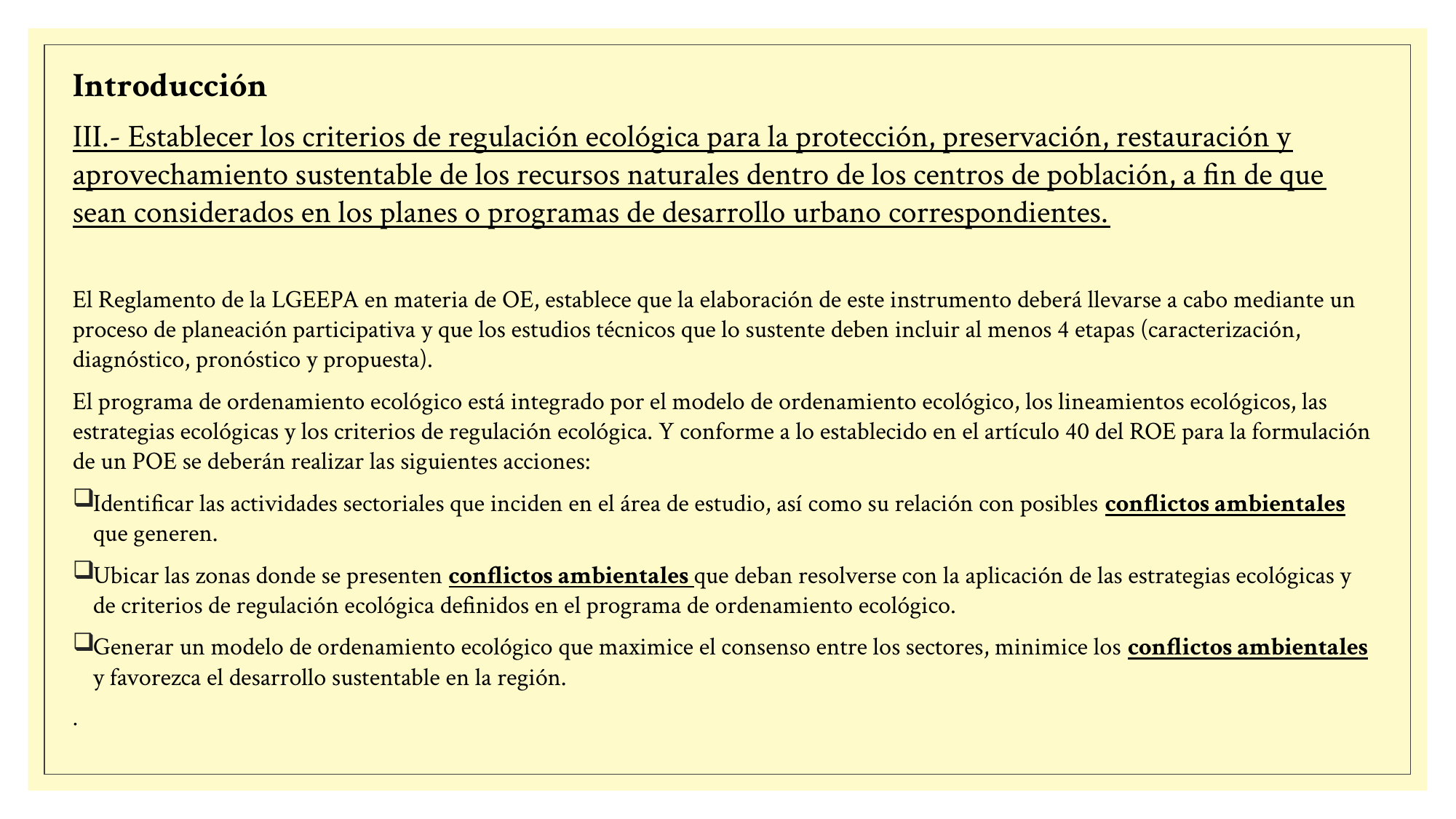

Introducción
III.- Establecer los criterios de regulación ecológica para la protección, preservación, restauración y aprovechamiento sustentable de los recursos naturales dentro de los centros de población, a fin de que sean considerados en los planes o programas de desarrollo urbano correspondientes.

El Reglamento de la LGEEPA en materia de OE, establece que la elaboración de este instrumento deberá llevarse a cabo mediante un proceso de planeación participativa y que los estudios técnicos que lo sustente deben incluir al menos 4 etapas (caracterización, diagnóstico, pronóstico y propuesta).
El programa de ordenamiento ecológico está integrado por el modelo de ordenamiento ecológico, los lineamientos ecológicos, las estrategias ecológicas y los criterios de regulación ecológica. Y conforme a lo establecido en el artículo 40 del ROE para la formulación de un POE se deberán realizar las siguientes acciones:
Identificar las actividades sectoriales que inciden en el área de estudio, así como su relación con posibles conflictos ambientales que generen.
Ubicar las zonas donde se presenten conflictos ambientales que deban resolverse con la aplicación de las estrategias ecológicas y de criterios de regulación ecológica definidos en el programa de ordenamiento ecológico.
Generar un modelo de ordenamiento ecológico que maximice el consenso entre los sectores, minimice los conflictos ambientales y favorezca el desarrollo sustentable en la región.
.